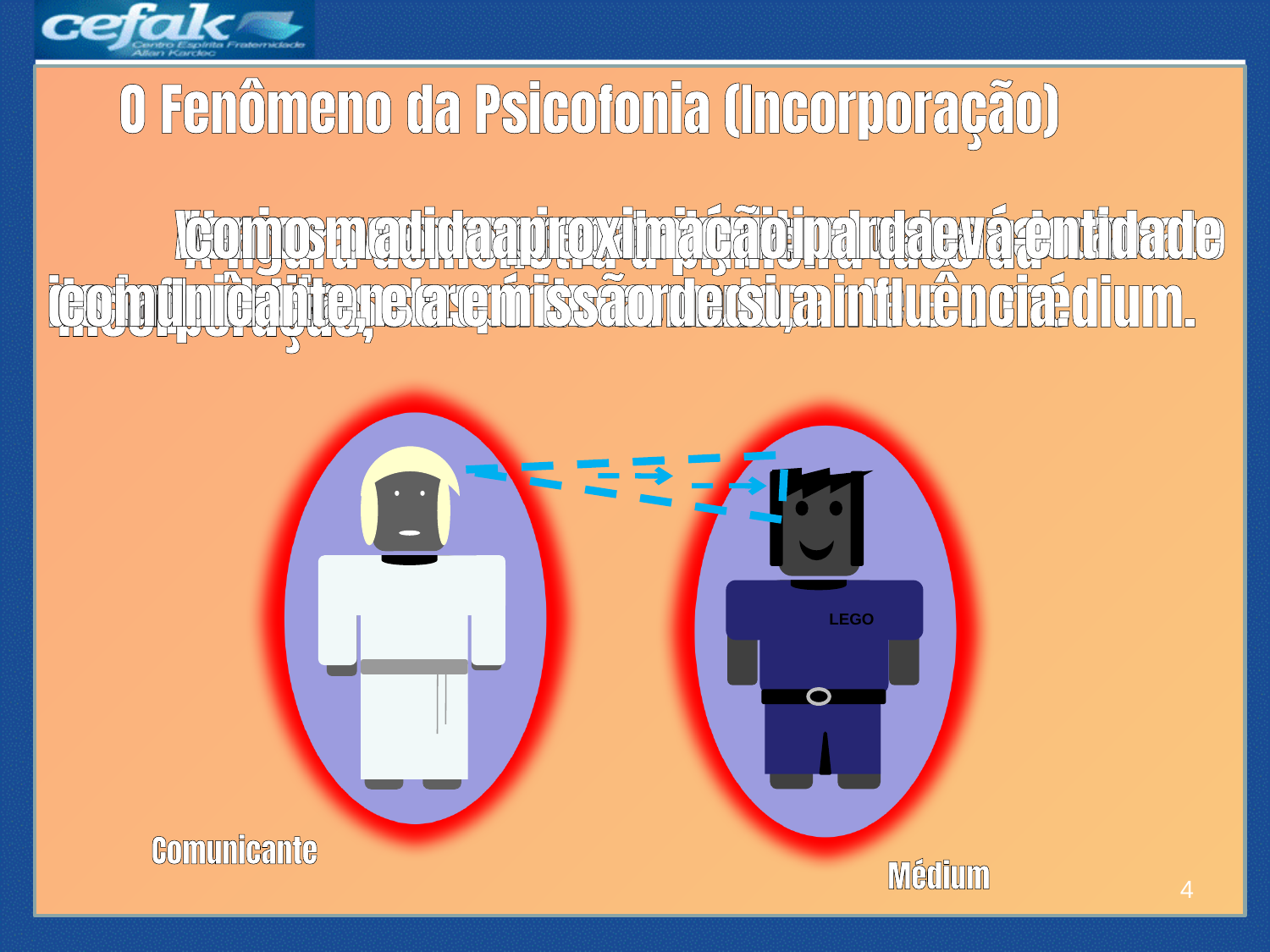

O Fenômeno da Psicofonia (Incorporação)
	Vemos o comunicante emitindo suas ondas de influência sobre o encarnado,
	como medida preparatória para levá-lo ao estado de transe.
	com a aproximação da entidade comunicante, e a emissão de sua influência.
	Abaixo vemos os dois personagens do ato incorporativo: o espírito comunicante e o médium.
	A figura demonstra a primeira fase da incorporação,

LEGO

Comunicante
Médium
4